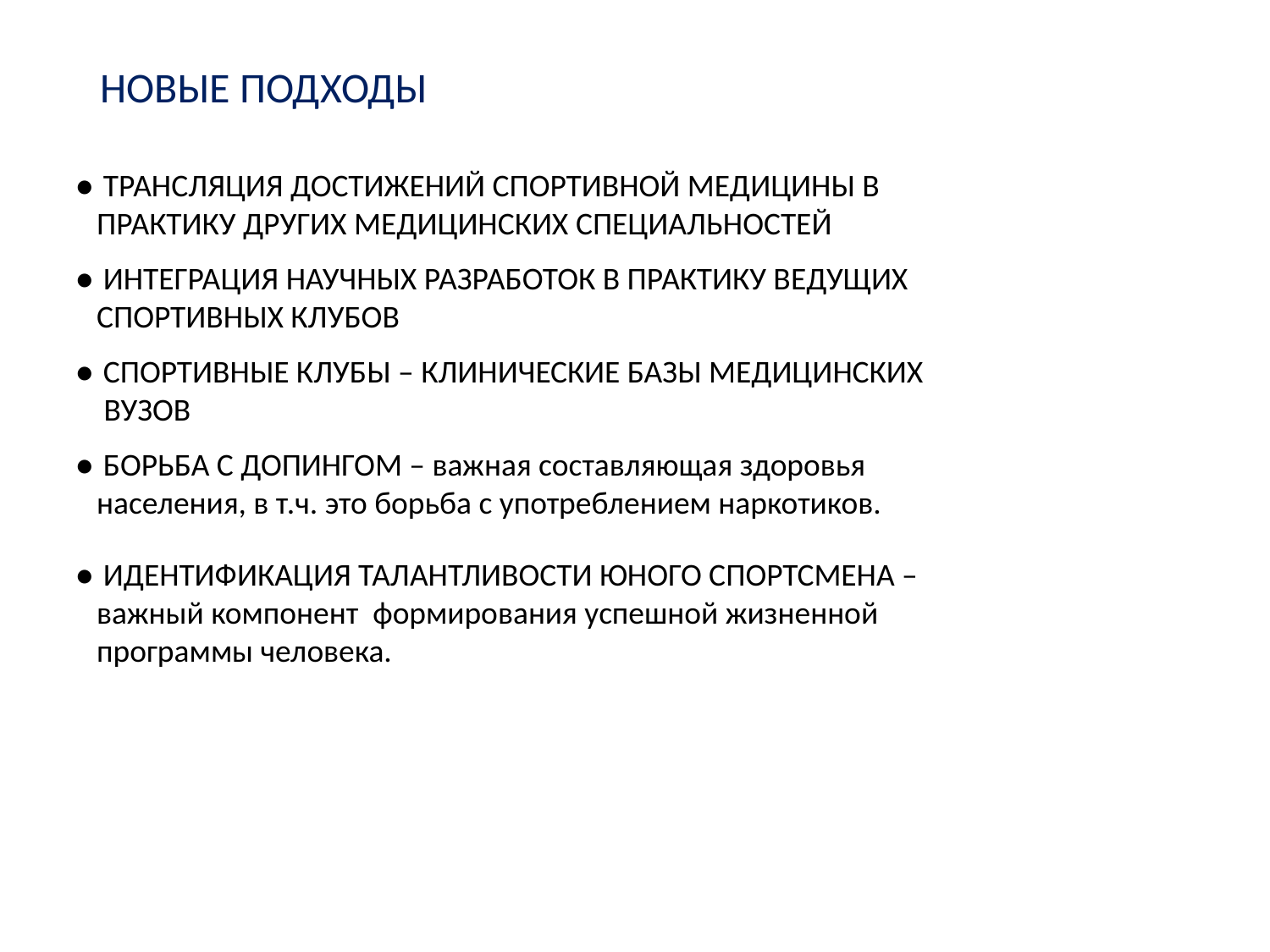

# НОВЫЕ ПОДХОДЫ
● ТРАНСЛЯЦИЯ ДОСТИЖЕНИЙ СПОРТИВНОЙ МЕДИЦИНЫ В
   ПРАКТИКУ ДРУГИХ МЕДИЦИНСКИХ СПЕЦИАЛЬНОСТЕЙ

● ИНТЕГРАЦИЯ НАУЧНЫХ РАЗРАБОТОК В ПРАКТИКУ ВЕДУЩИХ
   СПОРТИВНЫХ КЛУБОВ

● СПОРТИВНЫЕ КЛУБЫ – КЛИНИЧЕСКИЕ БАЗЫ МЕДИЦИНСКИХ
    ВУЗОВ

● БОРЬБА С ДОПИНГОМ – важная составляющая здоровья
   населения, в т.ч. это борьба с употреблением наркотиков.

● ИДЕНТИФИКАЦИЯ ТАЛАНТЛИВОСТИ ЮНОГО СПОРТСМЕНА –
   важный компонент  формирования успешной жизненной
   программы человека.